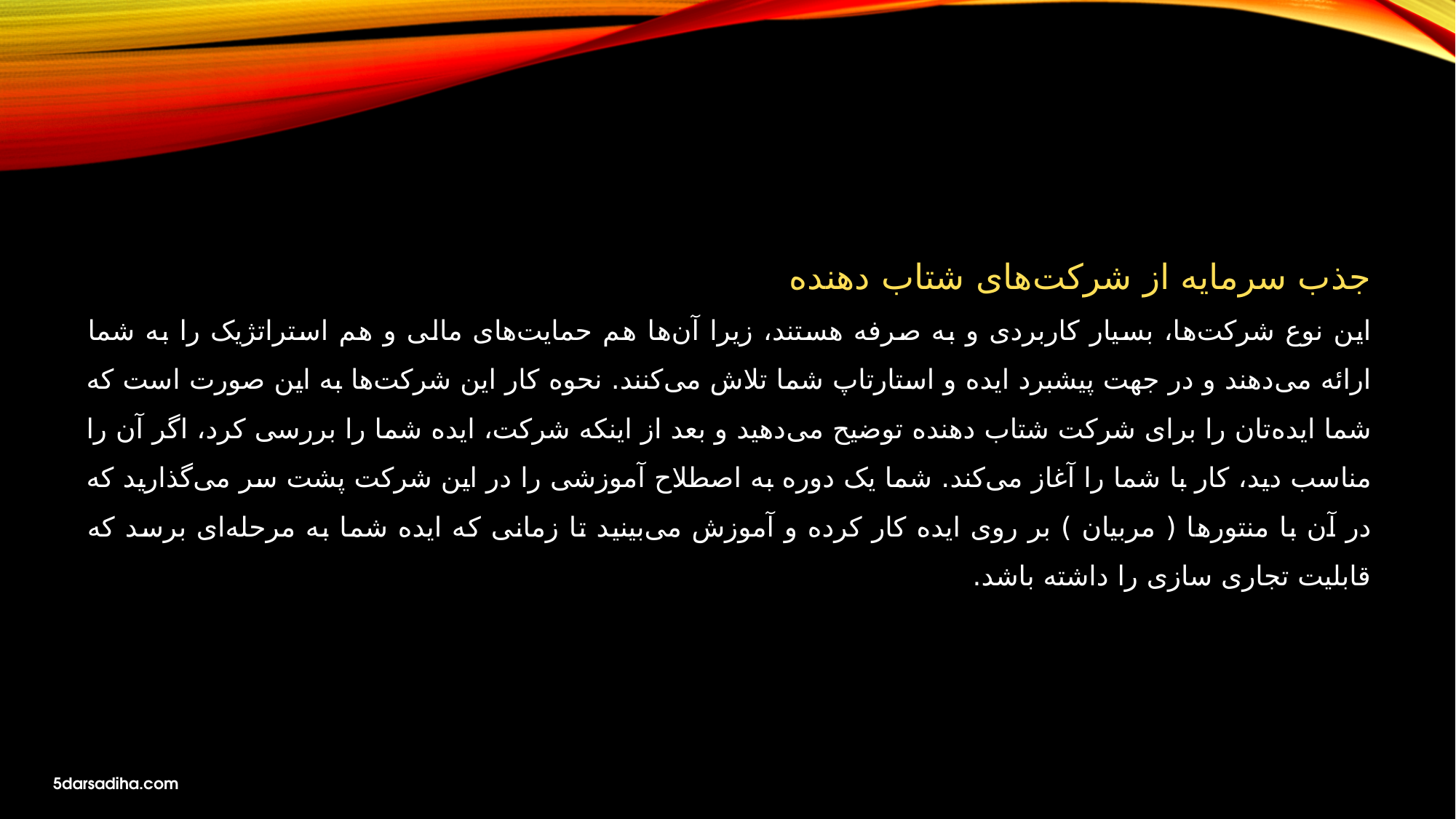

جذب سرمایه از شرکت‌های شتاب دهنده
این نوع شرکت‌ها، بسیار کاربردی و به صرفه هستند، زیرا آن‌ها هم حمایت‌های مالی و هم استراتژیک را به شما ارائه می‌دهند و در جهت پیشبرد ایده و استارتاپ شما تلاش می‌کنند. نحوه کار این شرکت‌ها به این صورت است که شما ایده‌تان را برای شرکت شتاب دهنده توضیح می‌دهید و بعد از اینکه شرکت، ایده شما را بررسی کرد، اگر آن را مناسب دید، کار با شما را آغاز می‌کند. شما یک دوره به اصطلاح آموزشی را در این شرکت پشت سر می‌گذارید که در آن با منتورها ( مربیان ) بر روی ایده کار کرده و آموزش می‌بینید تا زمانی که ایده شما به مرحله‌ای برسد که قابلیت تجاری سازی را داشته باشد.

5darsadiha.com